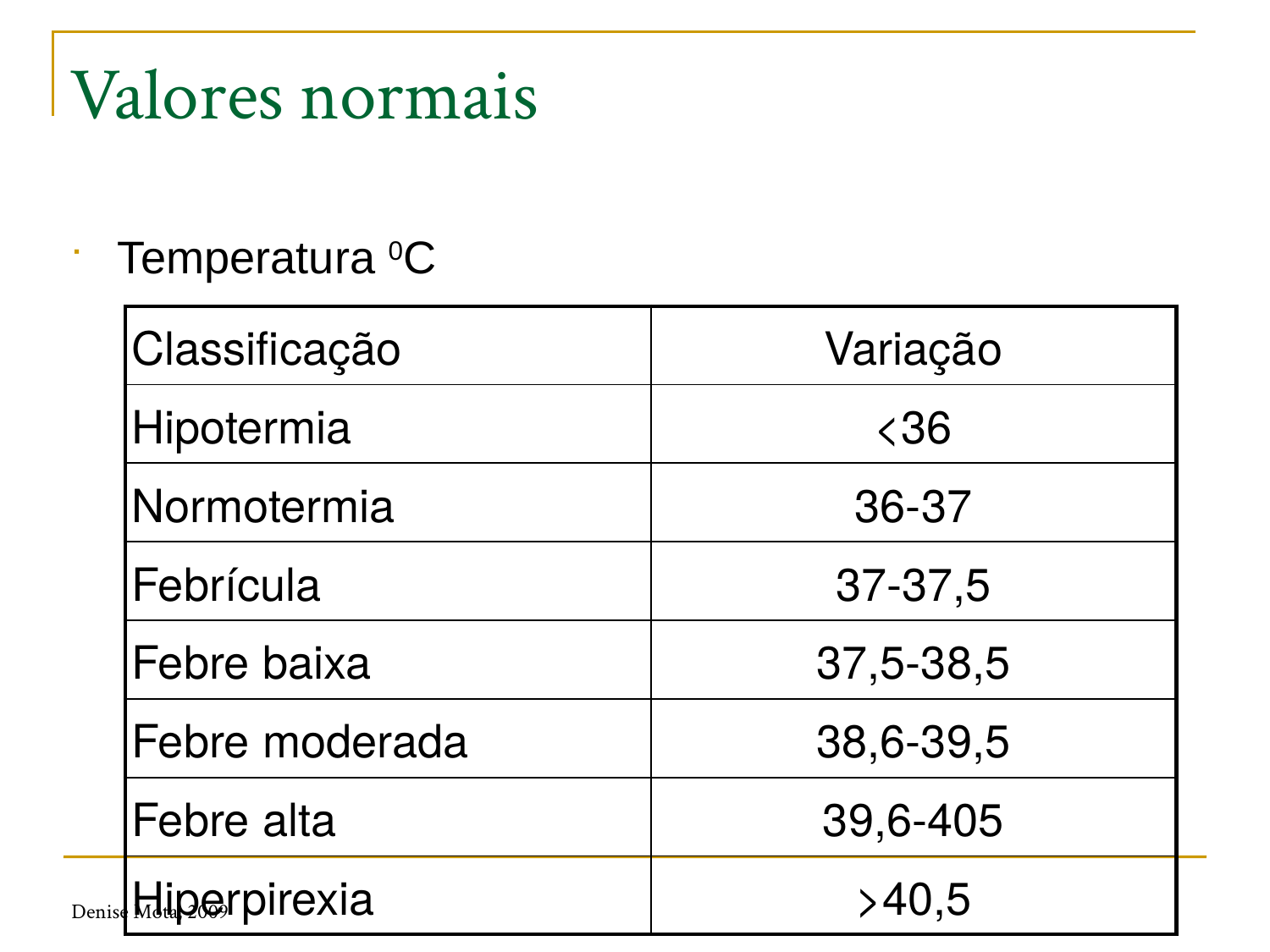

# Valores normais
Temperatura 0C
| Classificação | Variação |
| --- | --- |
| Hipotermia | <36 |
| Normotermia | 36-37 |
| Febrícula | 37-37,5 |
| Febre baixa | 37,5-38,5 |
| Febre moderada | 38,6-39,5 |
| Febre alta | 39,6-405 |
| Hiperpirexia | >40,5 |
Denise Mota, 2009